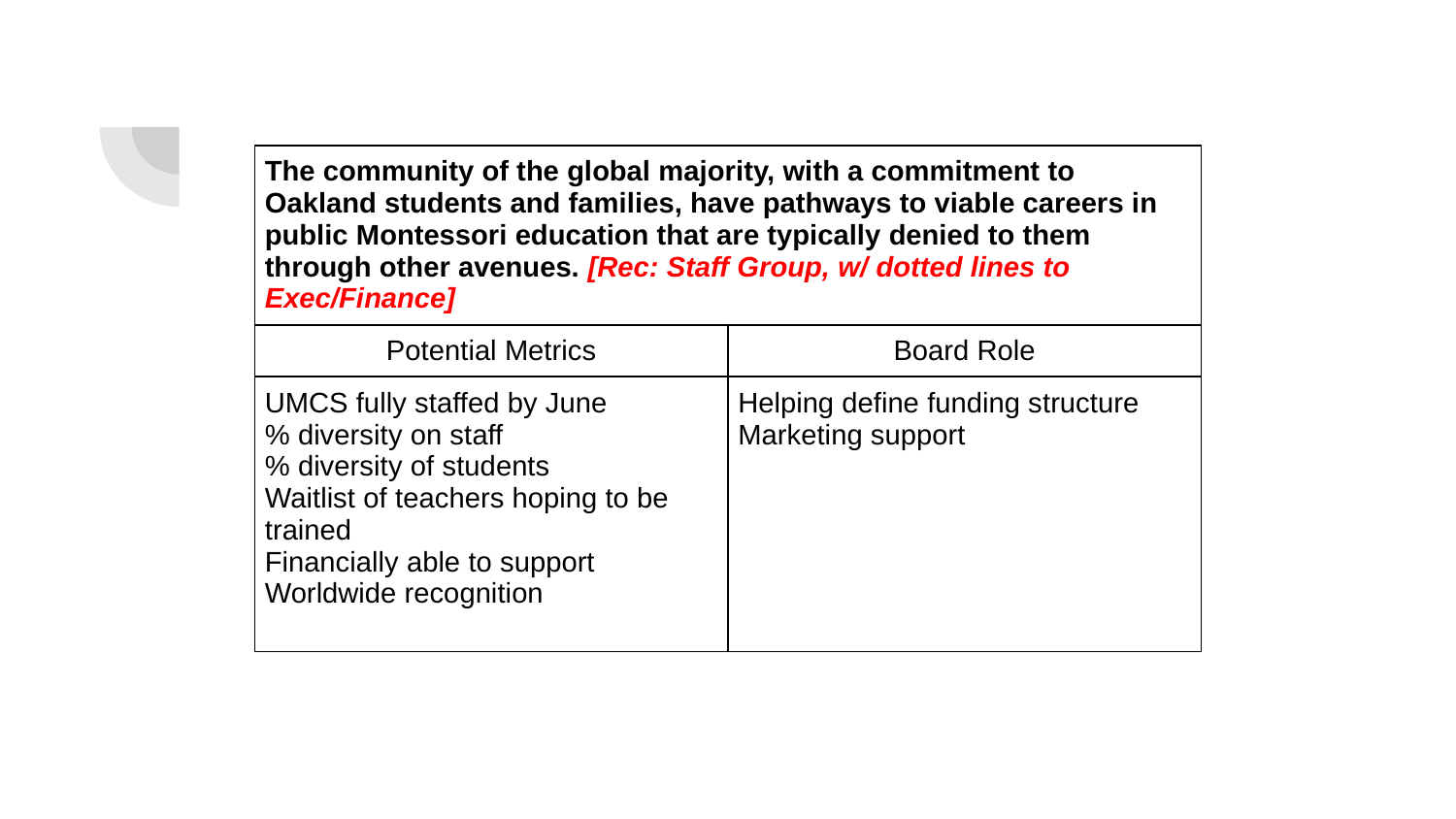

| The community of the global majority, with a commitment to Oakland students and families, have pathways to viable careers in public Montessori education that are typically denied to them through other avenues. [Rec: Staff Group, w/ dotted lines to Exec/Finance] |  |
| --- | --- |
| Potential Metrics | Board Role |
| UMCS fully staffed by June % diversity on staff % diversity of students Waitlist of teachers hoping to be trained Financially able to support Worldwide recognition | Helping define funding structure Marketing support |